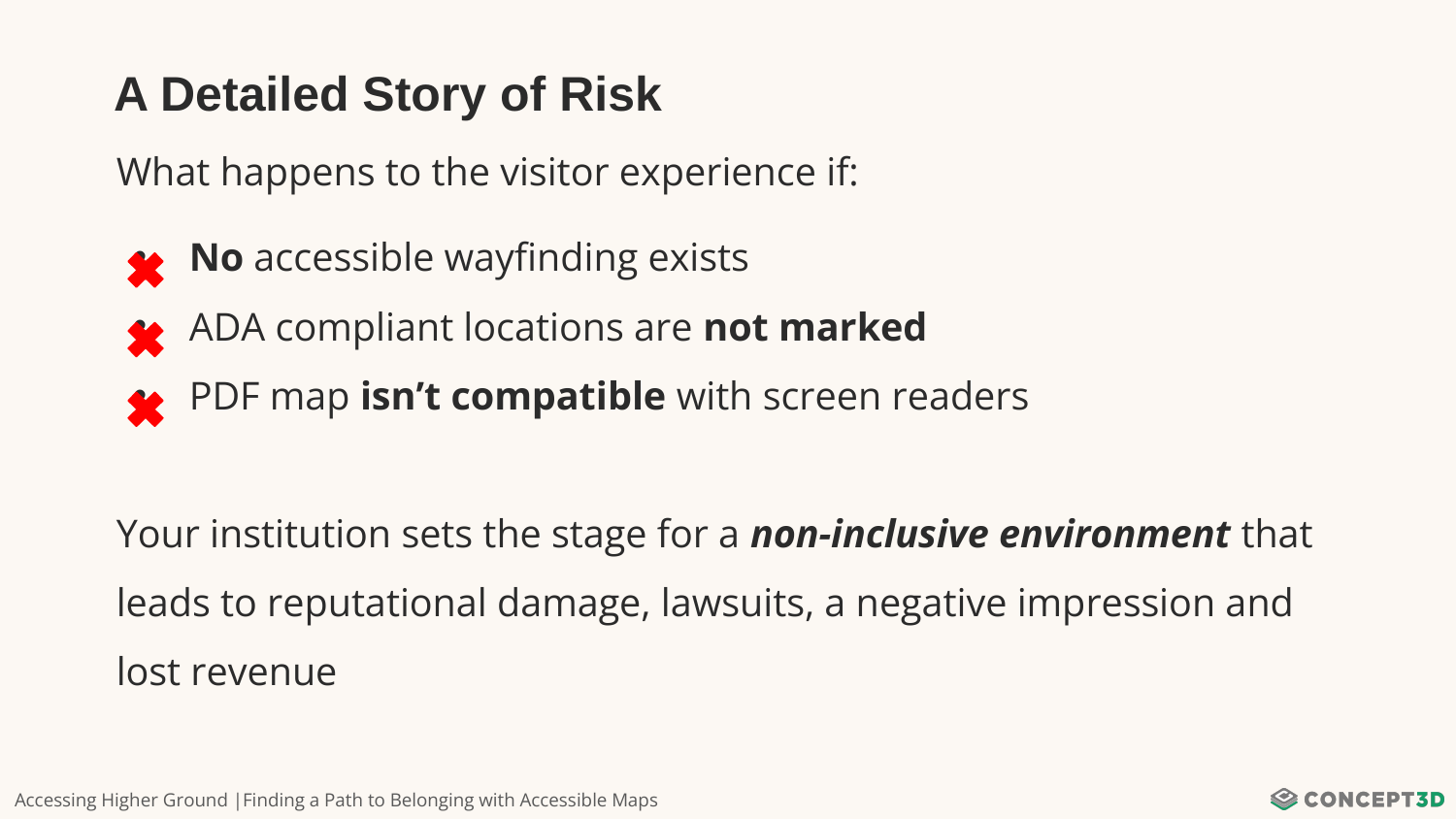

A Detailed Story of Risk
What happens to the visitor experience if:
No accessible wayfinding exists
ADA compliant locations are not marked
PDF map isn’t compatible with screen readers

Your institution sets the stage for a non-inclusive environment that leads to reputational damage, lawsuits, a negative impression and lost revenue